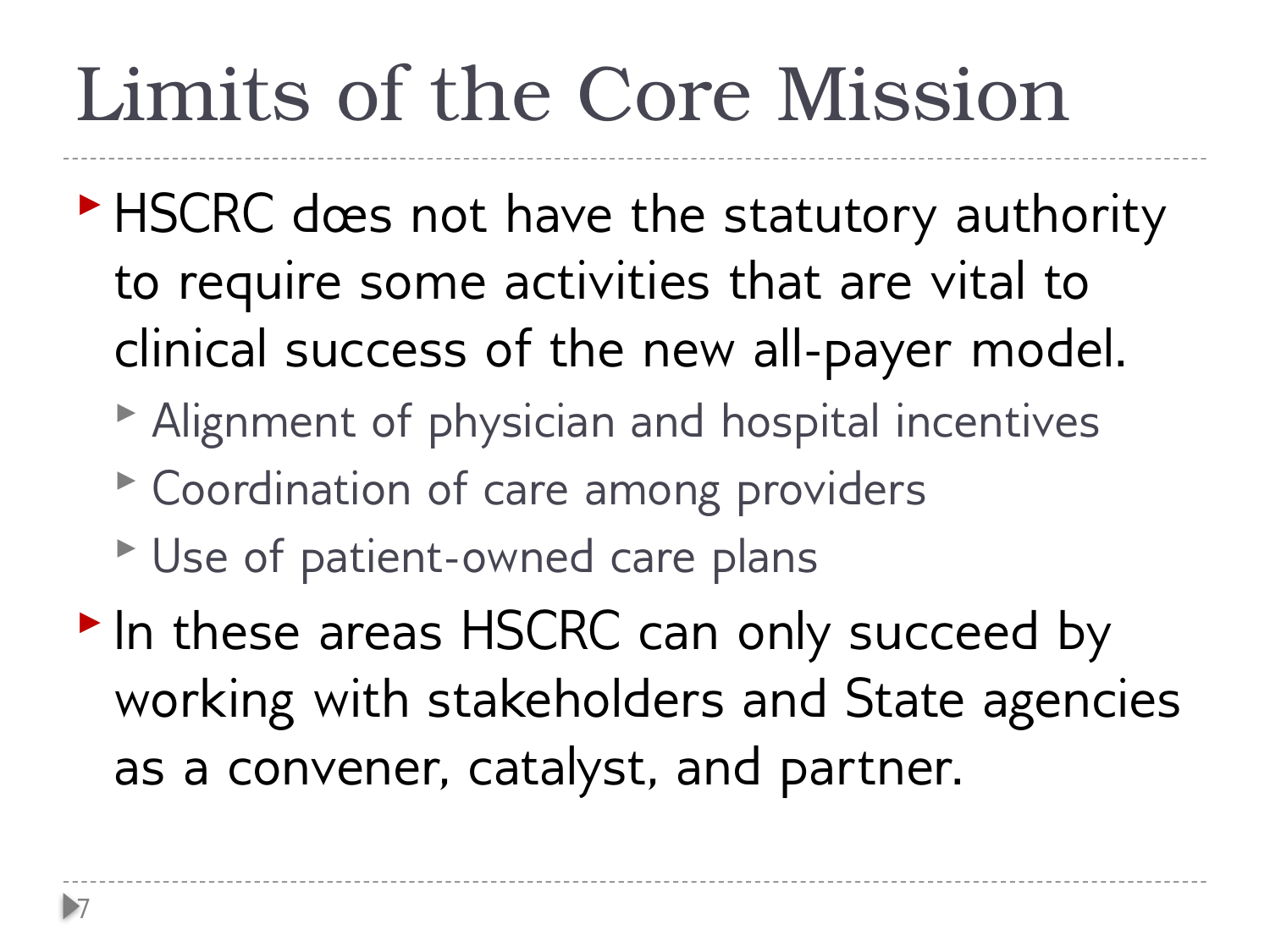

# Limits of the Core Mission
HSCRC does not have the statutory authority to require some activities that are vital to clinical success of the new all-payer model.
Alignment of physician and hospital incentives
Coordination of care among providers
Use of patient-owned care plans
In these areas HSCRC can only succeed by working with stakeholders and State agencies as a convener, catalyst, and partner.